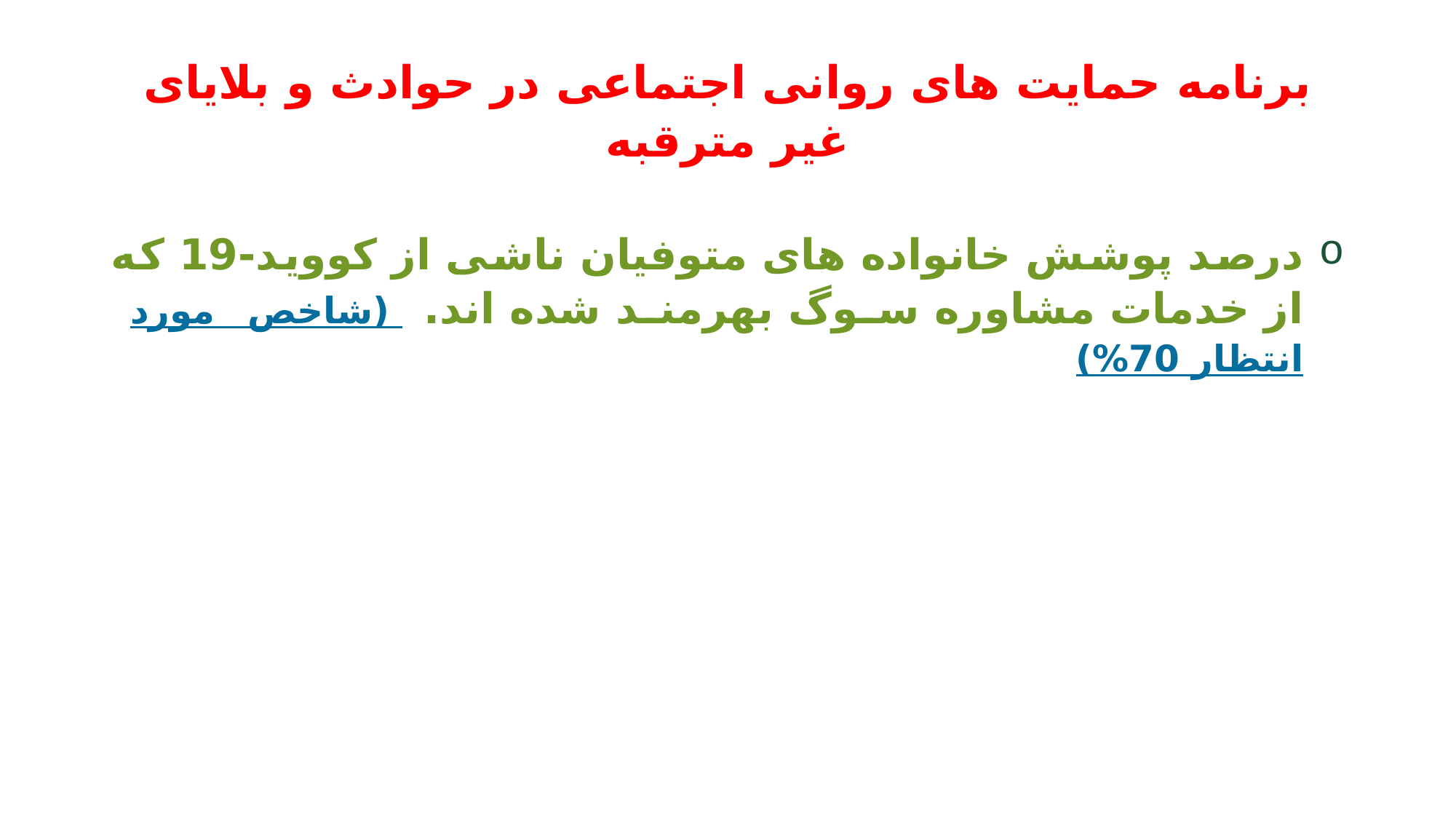

# برنامه حمایت های روانی اجتماعی در حوادث و بلایای غیر مترقبه
درصد پوشش خانواده های متوفیان ناشی از کووید-19 که از خدمات مشاوره سوگ بهرمند شده اند. (شاخص مورد انتظار 70%)